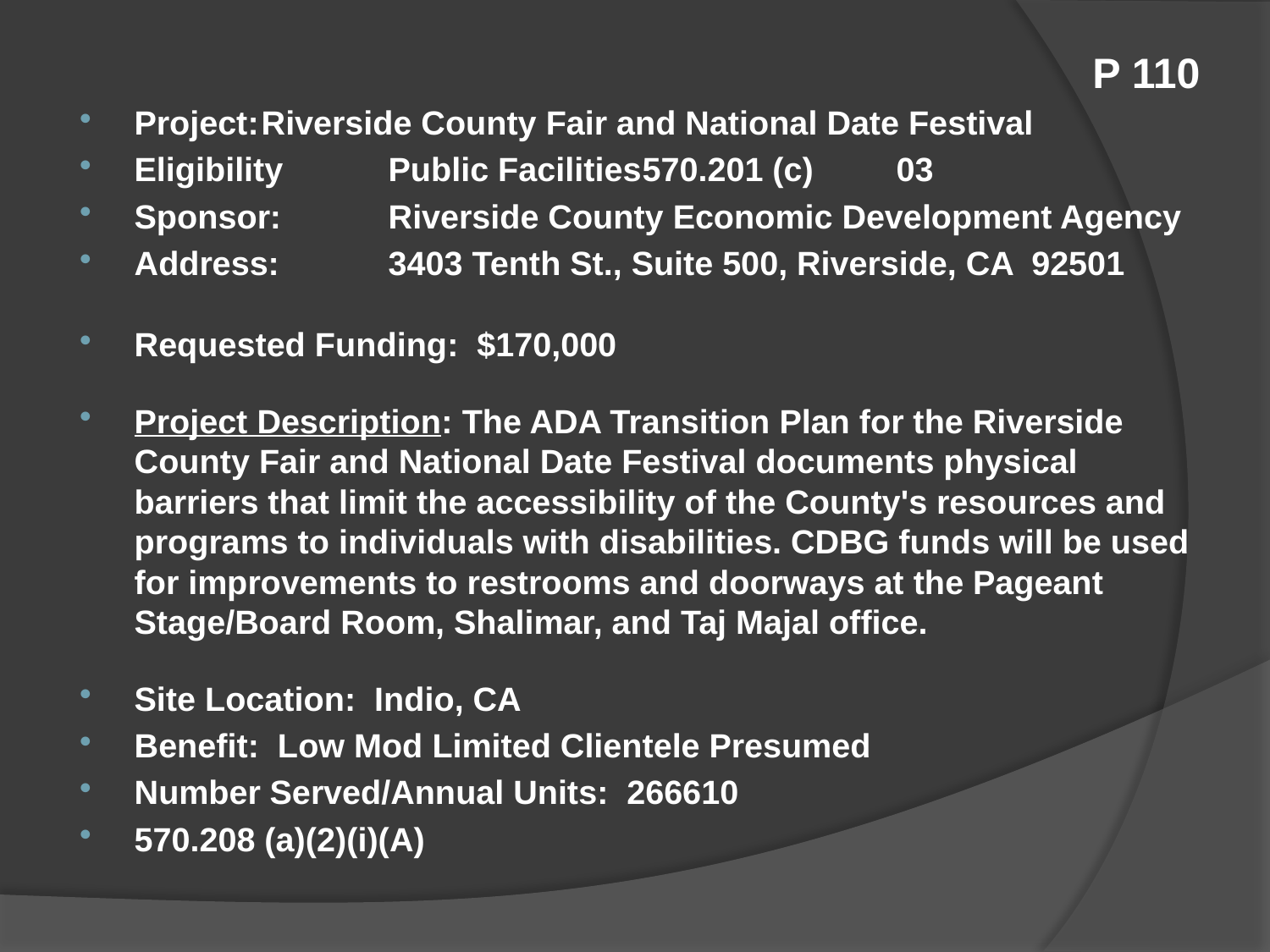

# P 110
Project:	Riverside County Fair and National Date Festival
Eligibility	Public Facilities	570.201 (c)	03
Sponsor:	Riverside County Economic Development Agency
Address:	3403 Tenth St., Suite 500, Riverside, CA  92501

Requested Funding:  $170,000

Project Description: The ADA Transition Plan for the Riverside County Fair and National Date Festival documents physical barriers that limit the accessibility of the County's resources and programs to individuals with disabilities. CDBG funds will be used for improvements to restrooms and doorways at the Pageant Stage/Board Room, Shalimar, and Taj Majal office.

Site Location:  Indio, CA
Benefit:  Low Mod Limited Clientele Presumed
Number Served/Annual Units:  266610
570.208 (a)(2)(i)(A)